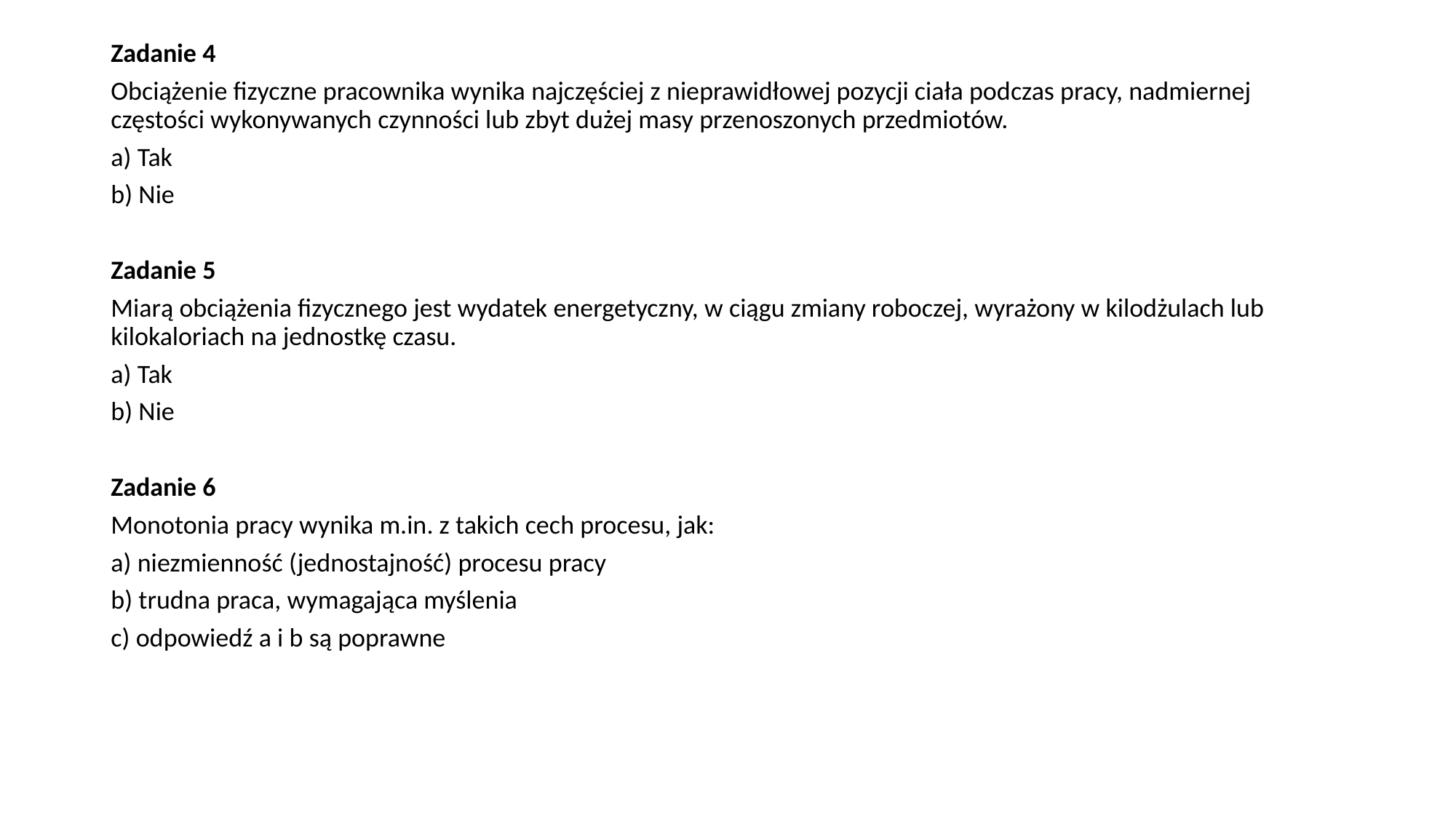

Zadanie 4
Obciążenie fizyczne pracownika wynika najczęściej z nieprawidłowej pozycji ciała podczas pracy, nadmiernej częstości wykonywanych czynności lub zbyt dużej masy przenoszonych przedmiotów.
a) Tak
b) Nie

Zadanie 5
Miarą obciążenia fizycznego jest wydatek energetyczny, w ciągu zmiany roboczej, wyrażony w kilodżulach lub kilokaloriach na jednostkę czasu.
a) Tak
b) Nie

Zadanie 6
Monotonia pracy wynika m.in. z takich cech procesu, jak:
a) niezmienność (jednostajność) procesu pracy
b) trudna praca, wymagająca myślenia
c) odpowiedź a i b są poprawne